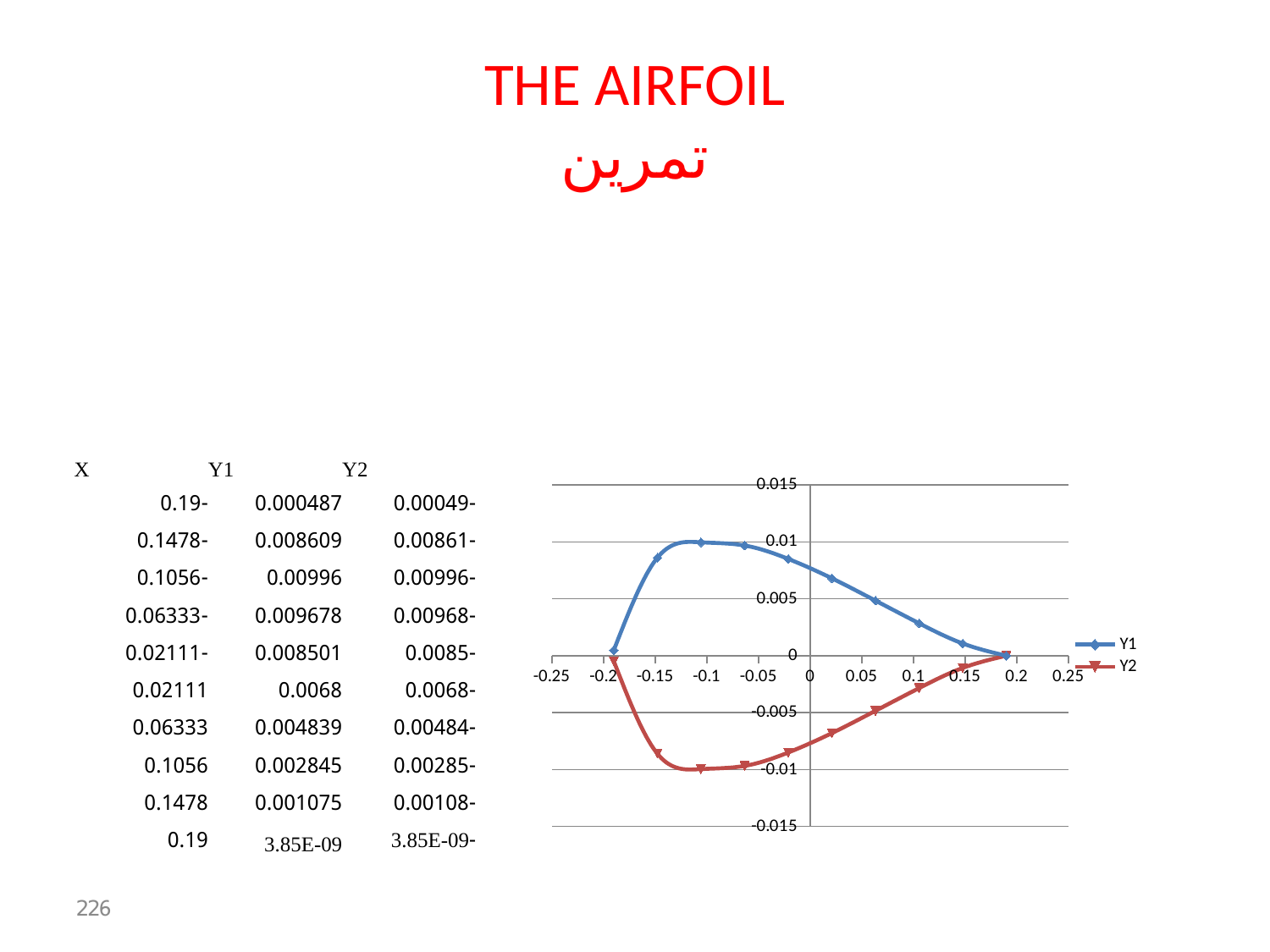

# THE AIRFOIL تمرین
| X | Y1 | Y2 |
| --- | --- | --- |
| -0.19 | 0.000487 | -0.00049 |
| -0.1478 | 0.008609 | -0.00861 |
| -0.1056 | 0.00996 | -0.00996 |
| -0.06333 | 0.009678 | -0.00968 |
| -0.02111 | 0.008501 | -0.0085 |
| 0.02111 | 0.0068 | -0.0068 |
| 0.06333 | 0.004839 | -0.00484 |
| 0.1056 | 0.002845 | -0.00285 |
| 0.1478 | 0.001075 | -0.00108 |
| 0.19 | 3.85E-09 | -3.85E-09 |

### Chart

| Category | Y1 | Y2 |
|---|---|---|
226